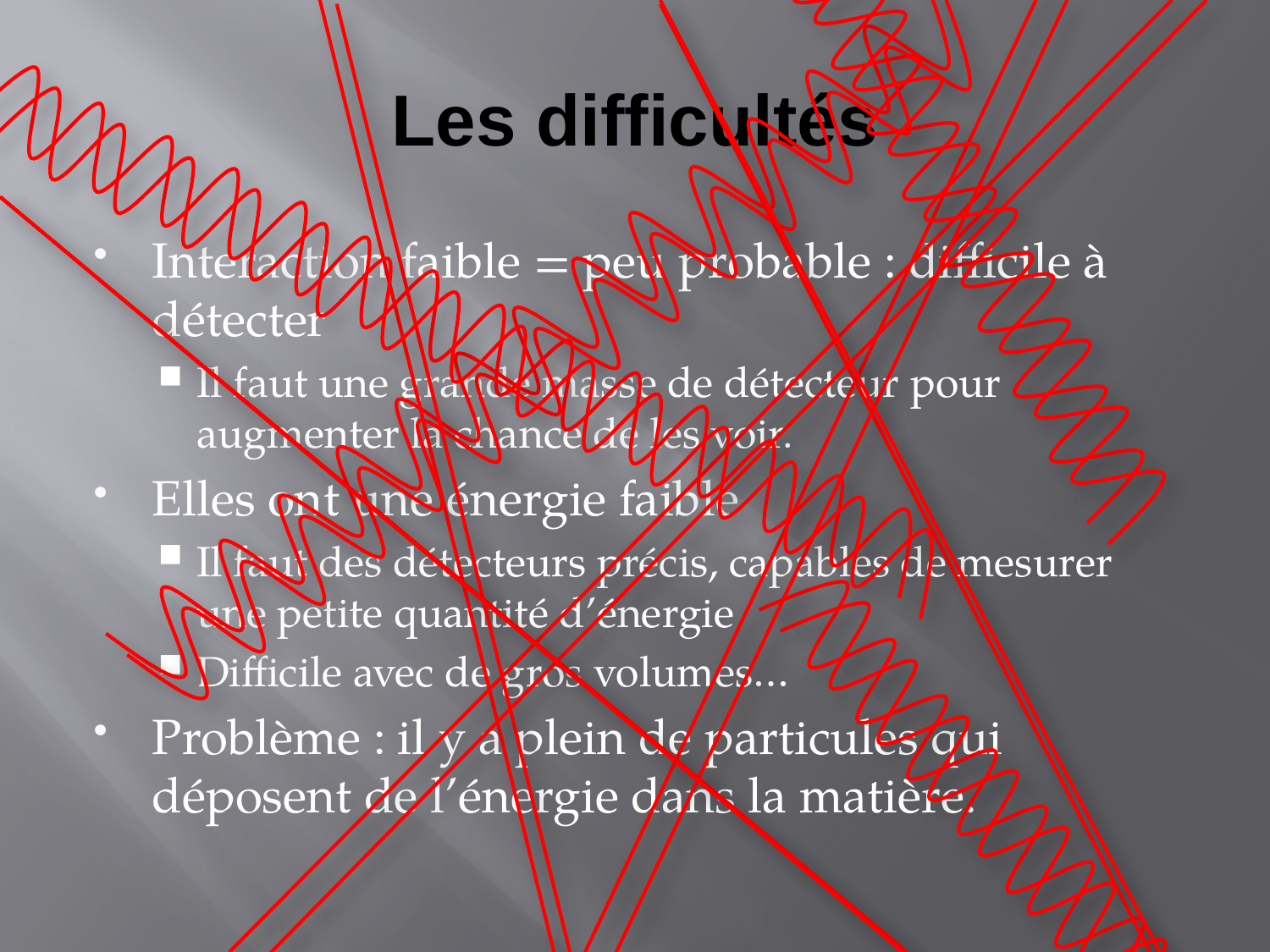

# Les difficultés
Interaction faible = peu probable : difficile à détecter
Il faut une grande masse de détecteur pour augmenter la chance de les voir.
Elles ont une énergie faible
Il faut des détecteurs précis, capables de mesurer une petite quantité d’énergie
Difficile avec de gros volumes…
Problème : il y a plein de particules qui déposent de l’énergie dans la matière.